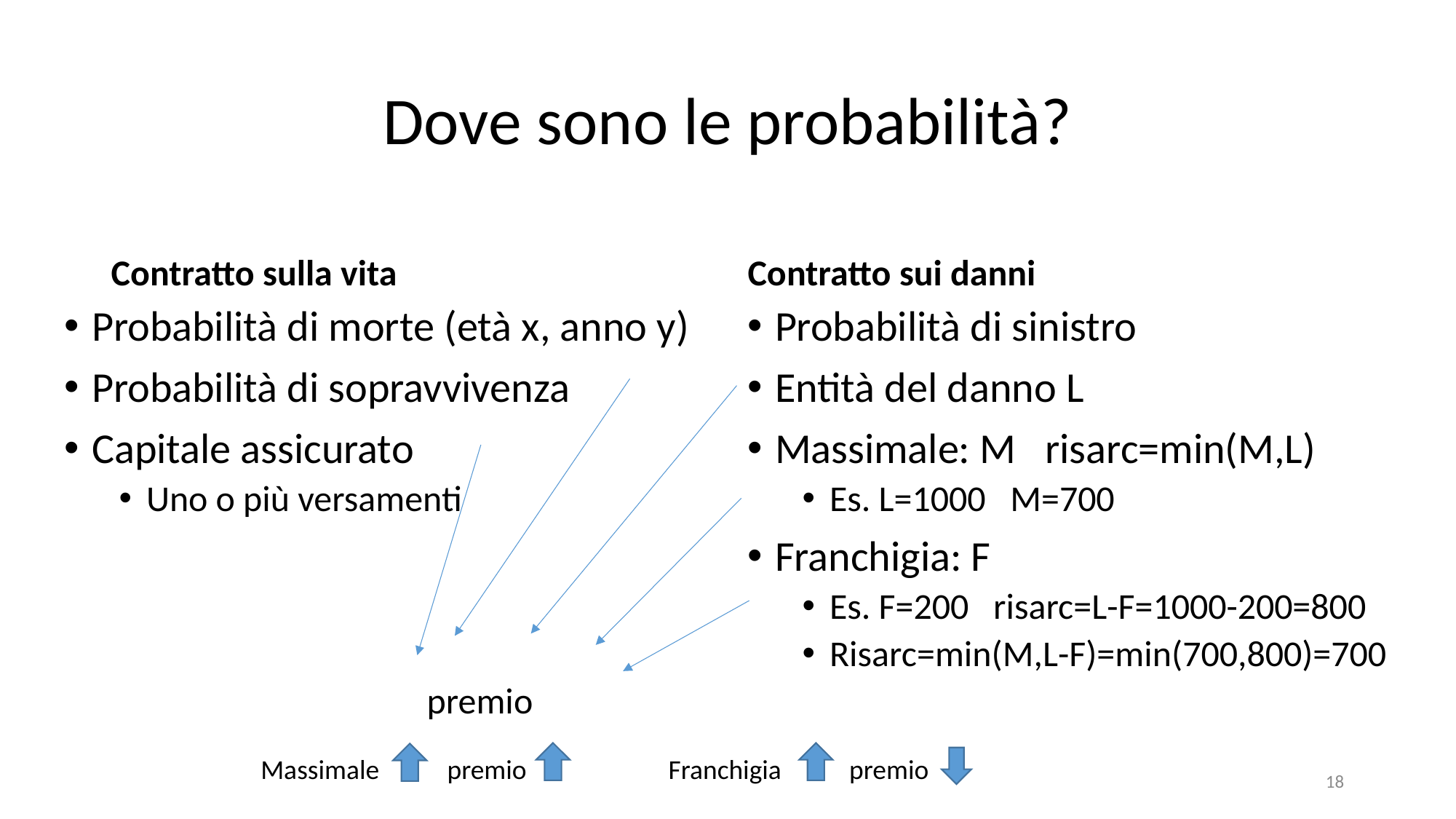

# Dove sono le probabilità?
Contratto sulla vita
Contratto sui danni
Probabilità di morte (età x, anno y)
Probabilità di sopravvivenza
Capitale assicurato
Uno o più versamenti
Probabilità di sinistro
Entità del danno L
Massimale: M   risarc=min(M,L)
Es. L=1000   M=700
Franchigia: F
Es. F=200   risarc=L-F=1000-200=800
Risarc=min(M,L-F)=min(700,800)=700
premio

Massimale           premio                       Franchigia           premio

18